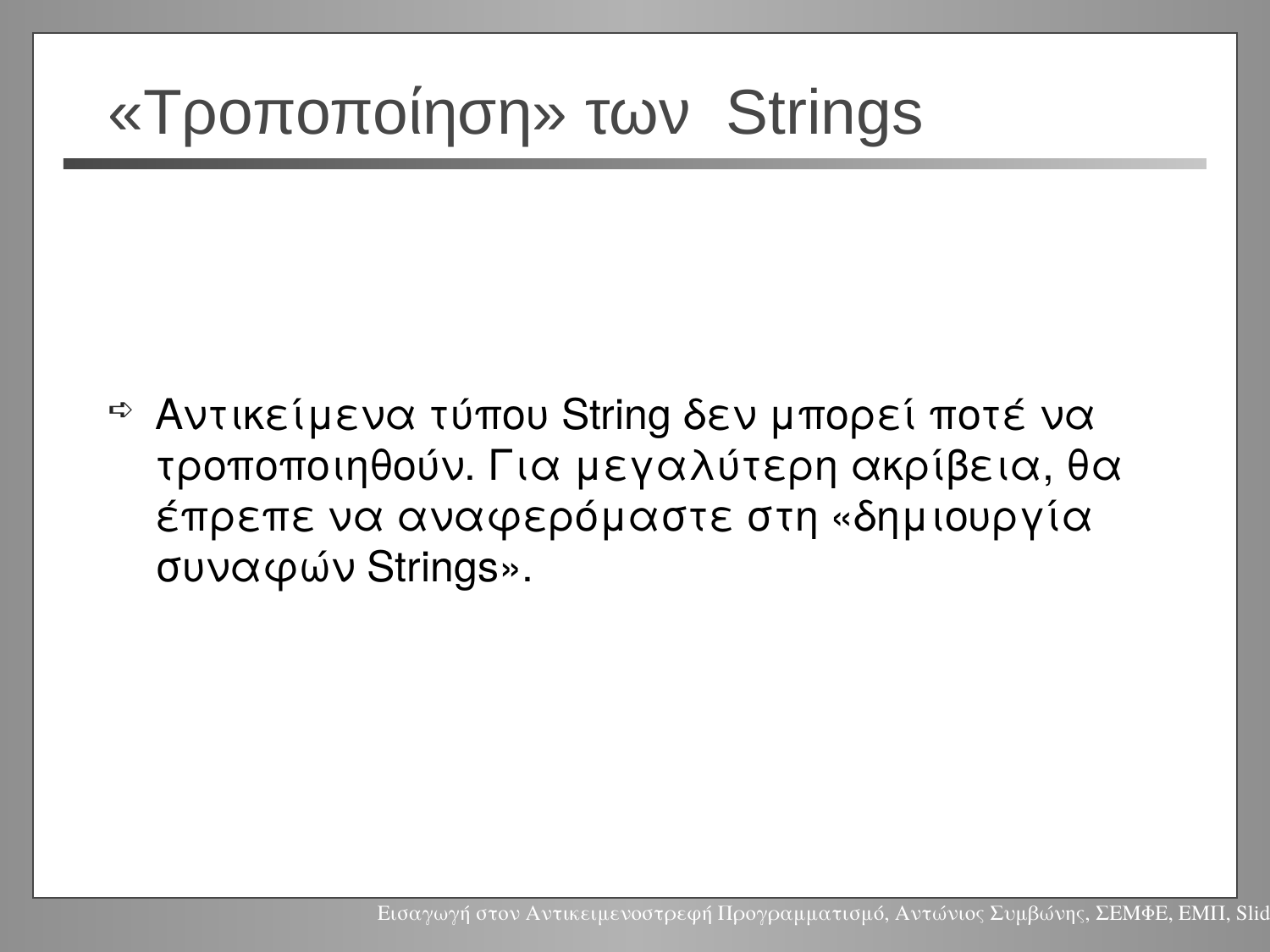

# «Τροποποίηση» των  Strings
Αντικείμενα τύπου String δεν μπορεί ποτέ να τροποποιηθούν. Για μεγαλύτερη ακρίβεια, θα έπρεπε να αναφερόμαστε στη «δημιουργία συναφών Strings».